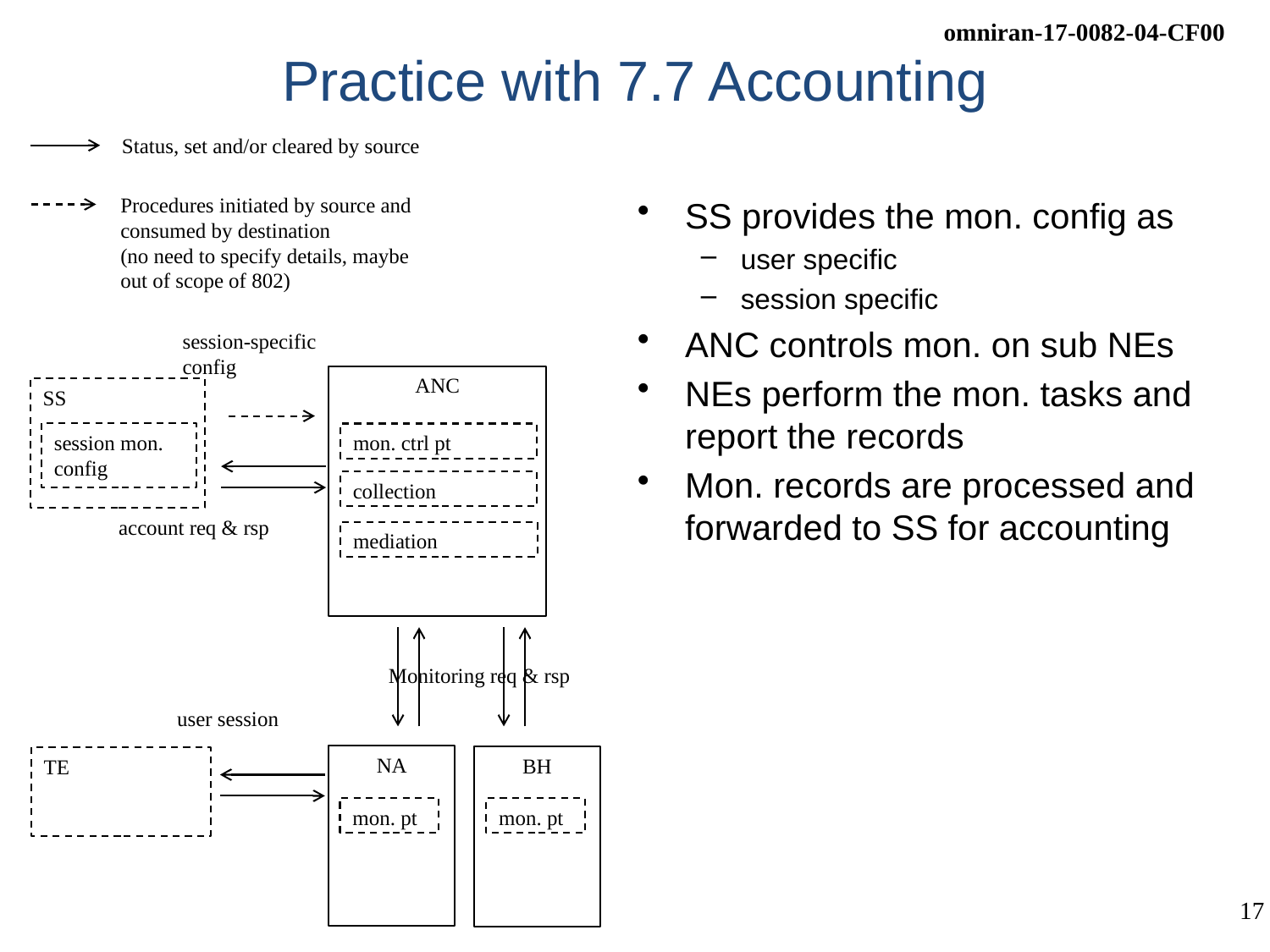

# Practice with 7.7 Accounting
Status, set and/or cleared by source
Procedures initiated by source and consumed by destination
(no need to specify details, maybe out of scope of 802)
SS provides the mon. config as
user specific
session specific
ANC controls mon. on sub NEs
NEs perform the mon. tasks and report the records
Mon. records are processed and forwarded to SS for accounting
session-specific
config
ANC
SS
session mon. config
mon. ctrl pt
collection
account req & rsp
mediation
Monitoring req & rsp
user session
NA
BH
TE
mon. pt
mon. pt